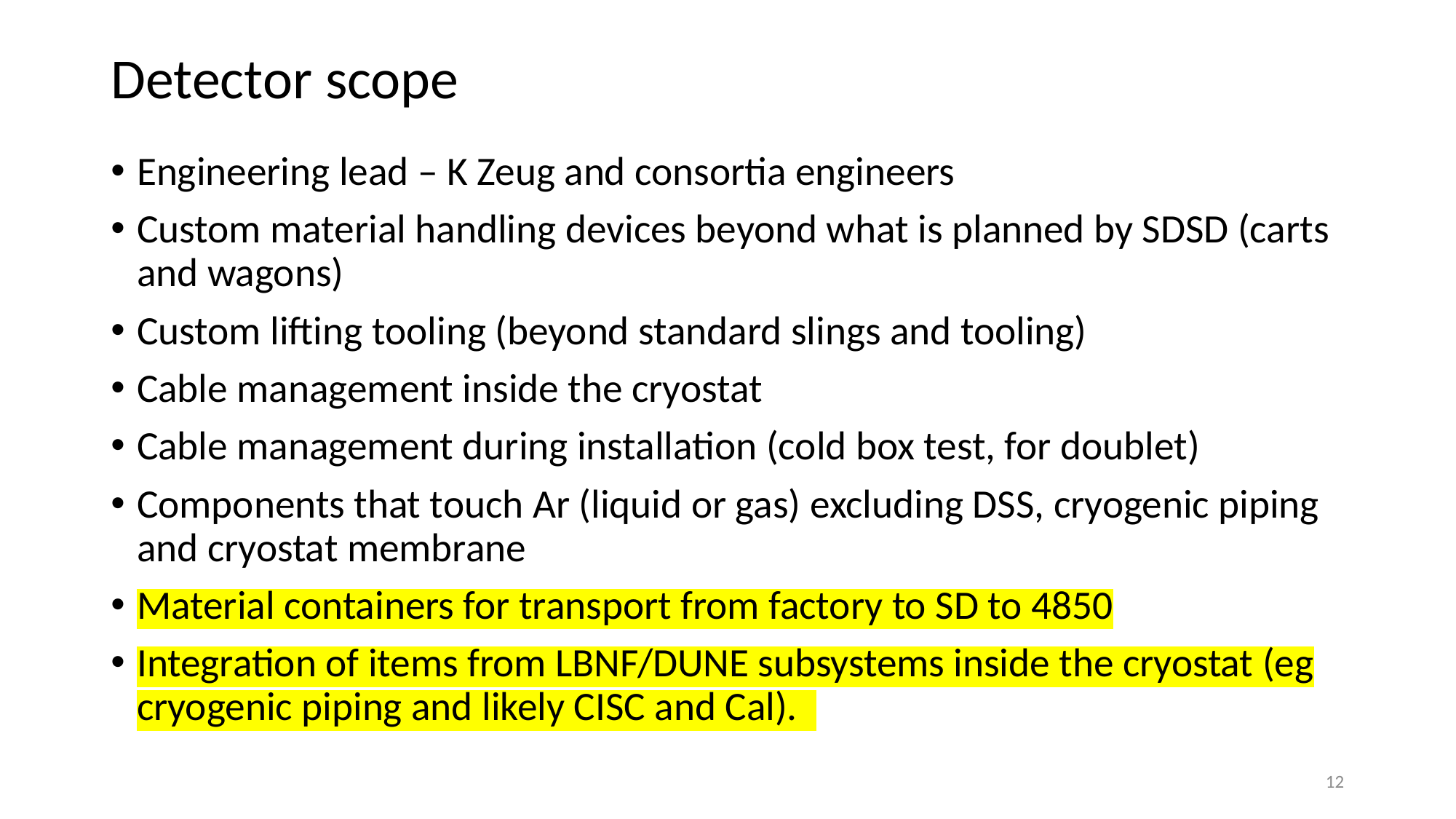

# Detector scope
Engineering lead – K Zeug and consortia engineers
Custom material handling devices beyond what is planned by SDSD (carts and wagons)
Custom lifting tooling (beyond standard slings and tooling)
Cable management inside the cryostat
Cable management during installation (cold box test, for doublet)
Components that touch Ar (liquid or gas) excluding DSS, cryogenic piping and cryostat membrane
Material containers for transport from factory to SD to 4850
Integration of items from LBNF/DUNE subsystems inside the cryostat (eg cryogenic piping and likely CISC and Cal).

12